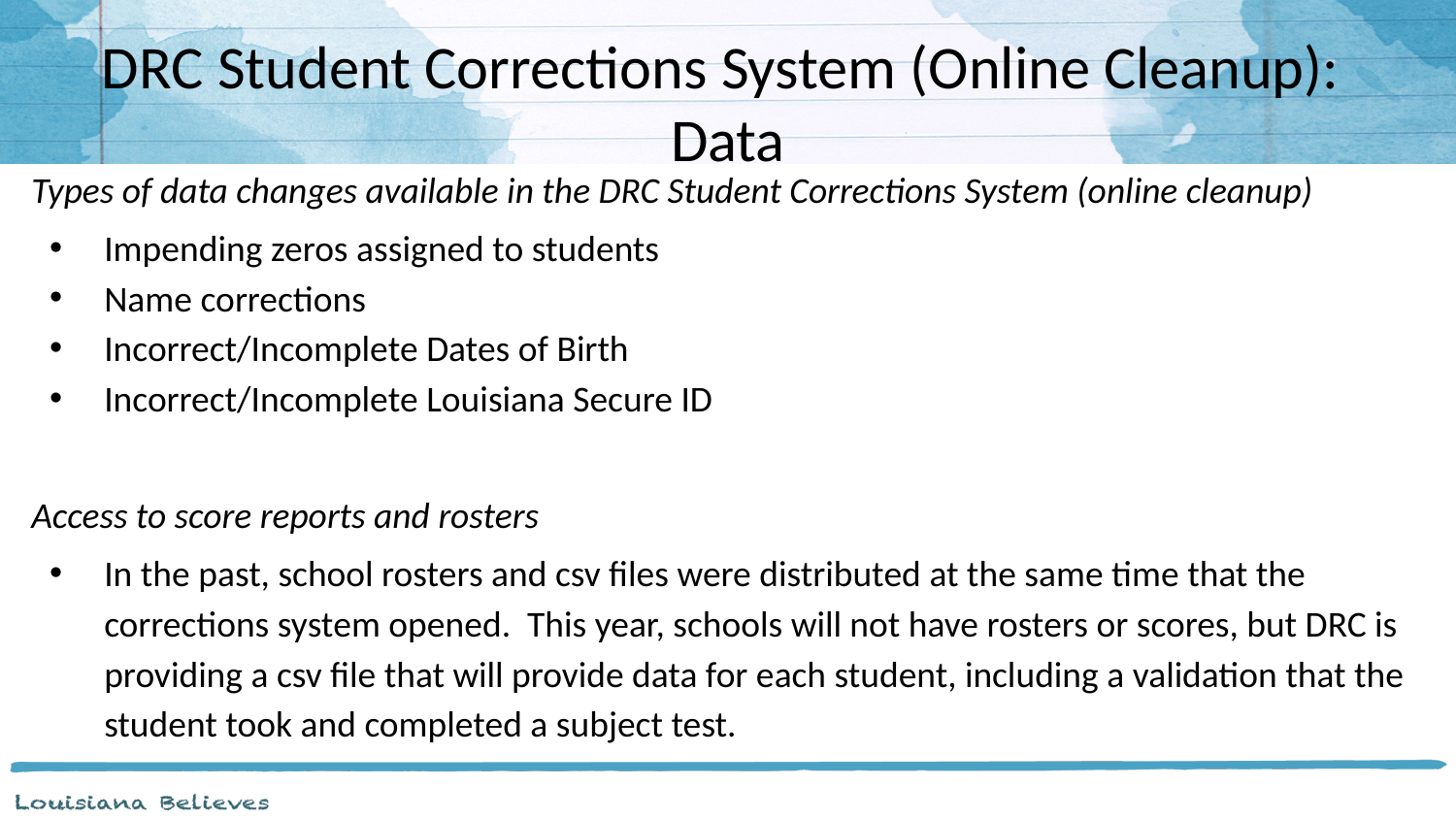

# DRC Student Corrections System (Online Cleanup):  Data
Types of data changes available in the DRC Student Corrections System (online cleanup)
Impending zeros assigned to students
Name corrections
Incorrect/Incomplete Dates of Birth
Incorrect/Incomplete Louisiana Secure ID

Access to score reports and rosters
In the past, school rosters and csv files were distributed at the same time that the corrections system opened.  This year, schools will not have rosters or scores, but DRC is providing a csv file that will provide data for each student, including a validation that the student took and completed a subject test.